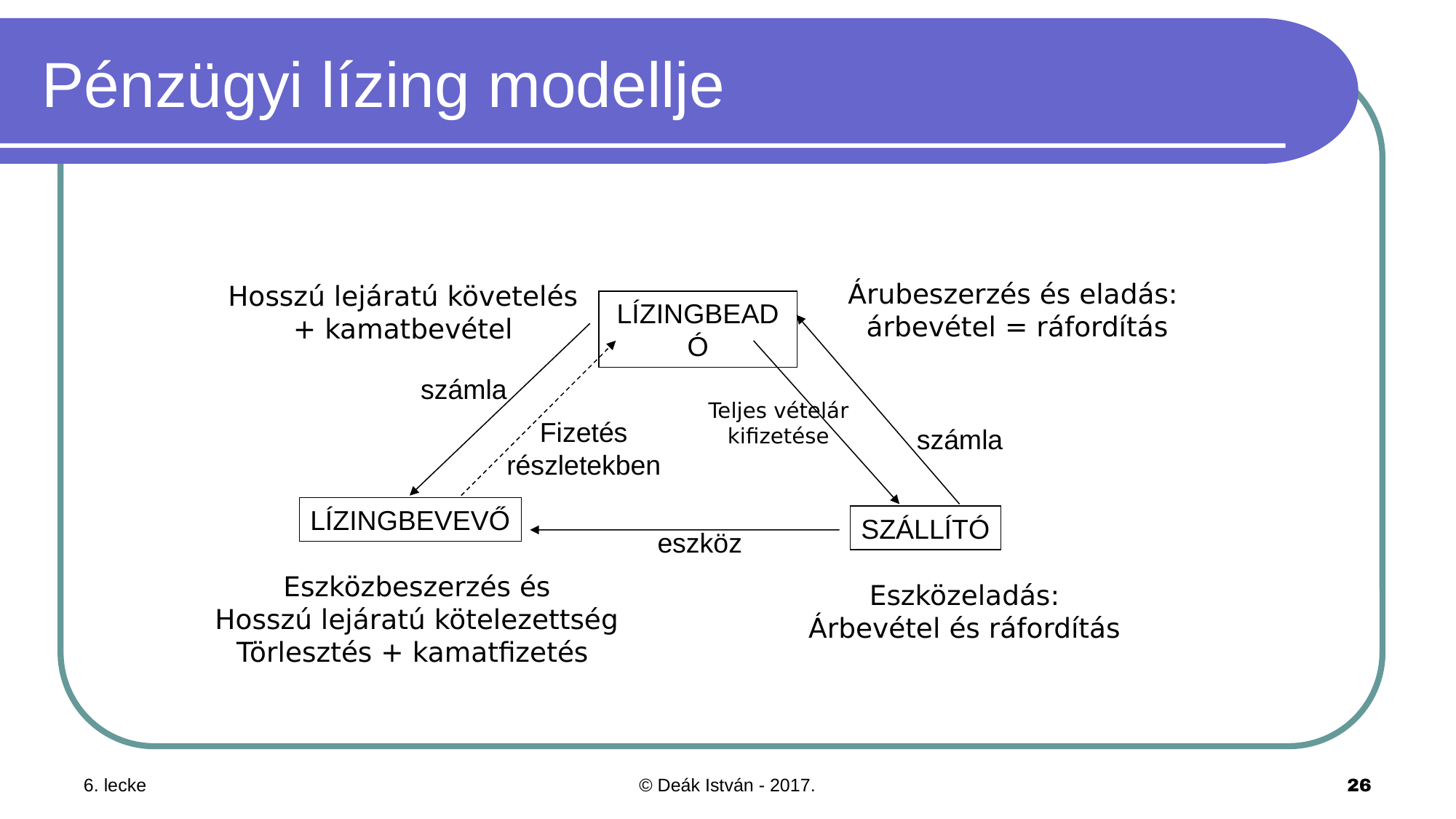

# Pénzügyi lízing modellje
Árubeszerzés és eladás:
 árbevétel = ráfordítás
Hosszú lejáratú követelés
+ kamatbevétel
LÍZINGBEADÓ

számla
Teljes vételár
kifizetése
Fizetés
részletekben
számla
LÍZINGBEVEVŐ
SZÁLLÍTÓ
eszköz

Eszközbeszerzés és
Hosszú lejáratú kötelezettség
Törlesztés + kamatfizetés
Eszközeladás:
Árbevétel és ráfordítás
6. lecke
© Deák István - 2017.
26